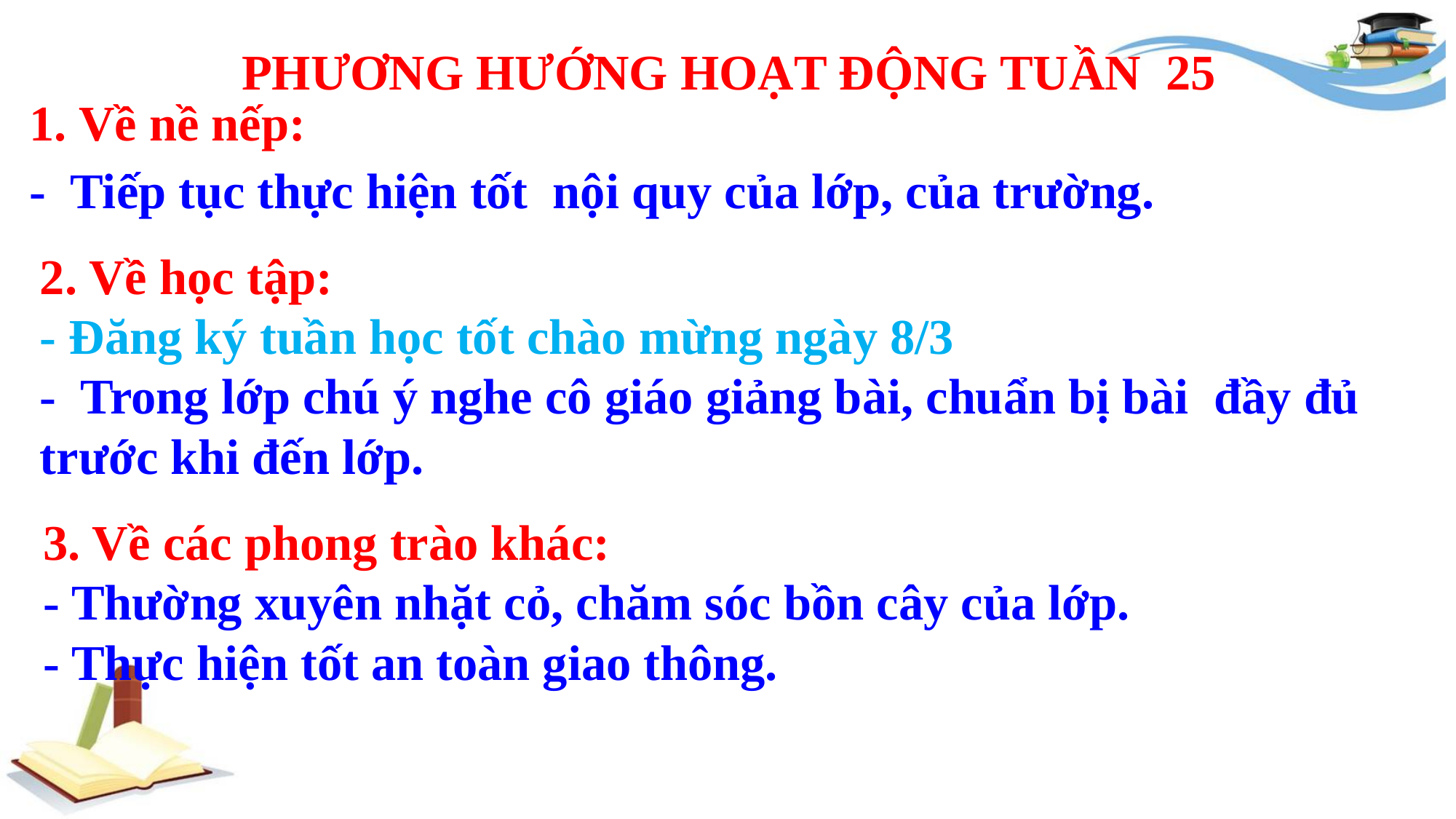

PHƯƠNG HƯỚNG HOẠT ĐỘNG TUẦN  25
1. Về nề nếp:
-  Tiếp tục thực hiện tốt  nội quy của lớp, của trường.

2. Về học tập:
- Đăng ký tuần học tốt chào mừng ngày 8/3
-  Trong lớp chú ý nghe cô giáo giảng bài, chuẩn bị bài  đầy đủ trước khi đến lớp.
3. Về các phong trào khác:
- Thường xuyên nhặt cỏ, chăm sóc bồn cây của lớp.
- Thực hiện tốt an toàn giao thông.